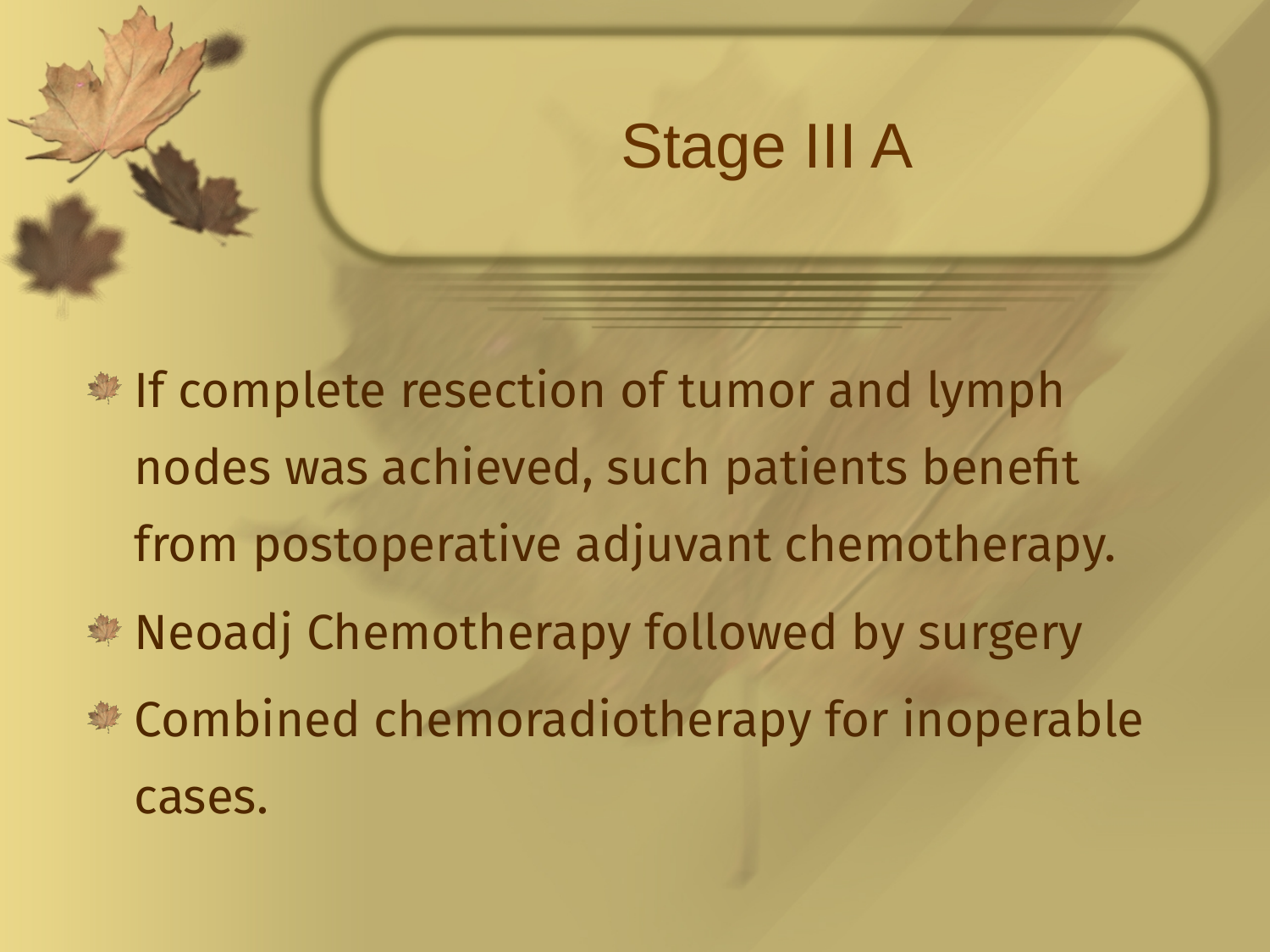

# Stage III A

If complete resection of tumor and lymph nodes was achieved, such patients benefit from postoperative adjuvant chemotherapy.
Neoadj Chemotherapy followed by surgery
Combined chemoradiotherapy for inoperable cases.